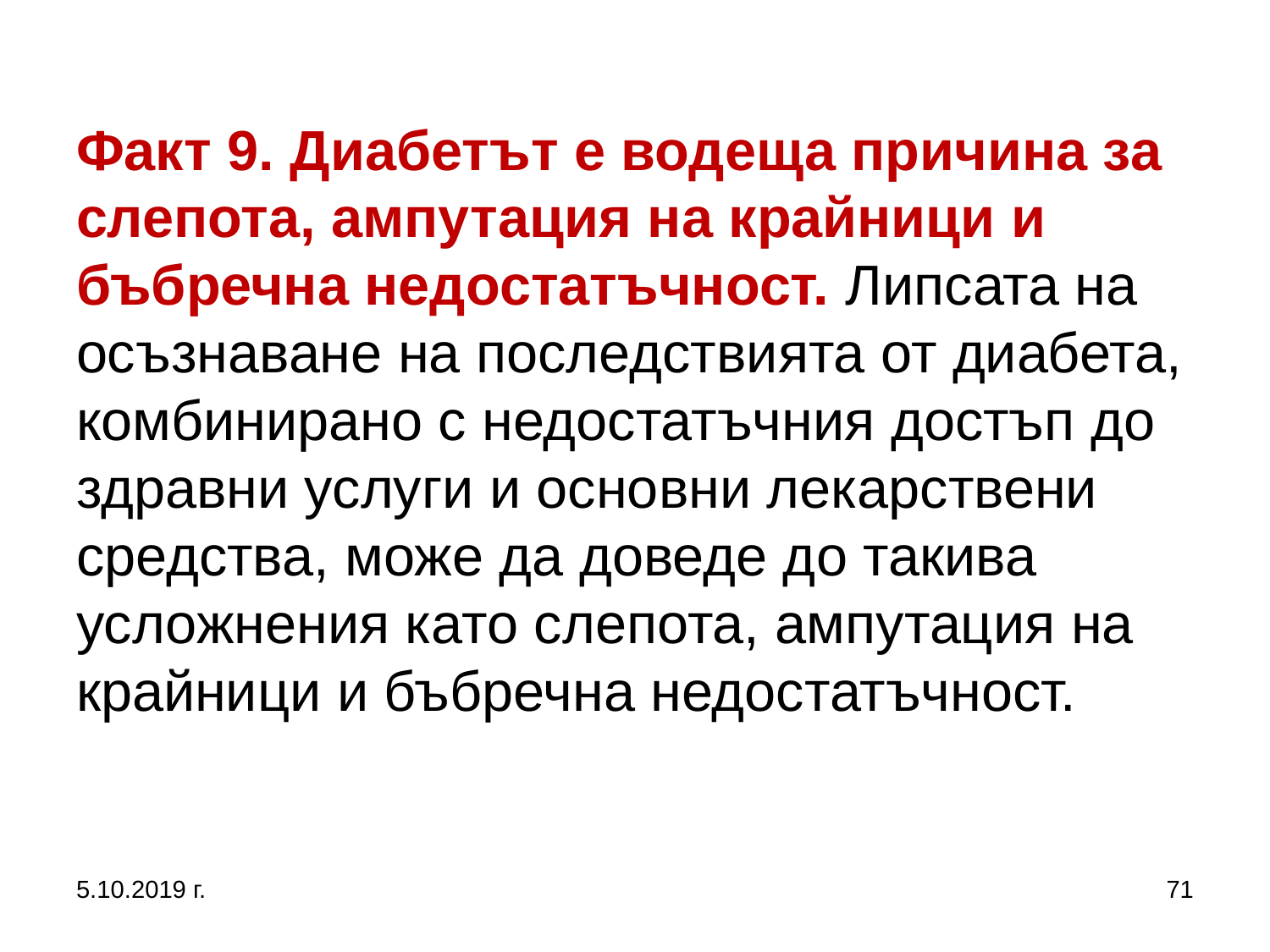

# Факт 9. Диабетът е водеща причина за слепота, ампутация на крайници и бъбречна недостатъчност. Липсата на осъзнаване на последствията от диабета, комбинирано с недостатъчния достъп до здравни услуги и основни лекарствени средства, може да доведе до такива усложнения като слепота, ампутация на крайници и бъбречна недостатъчност.
5.10.2019 г.
71